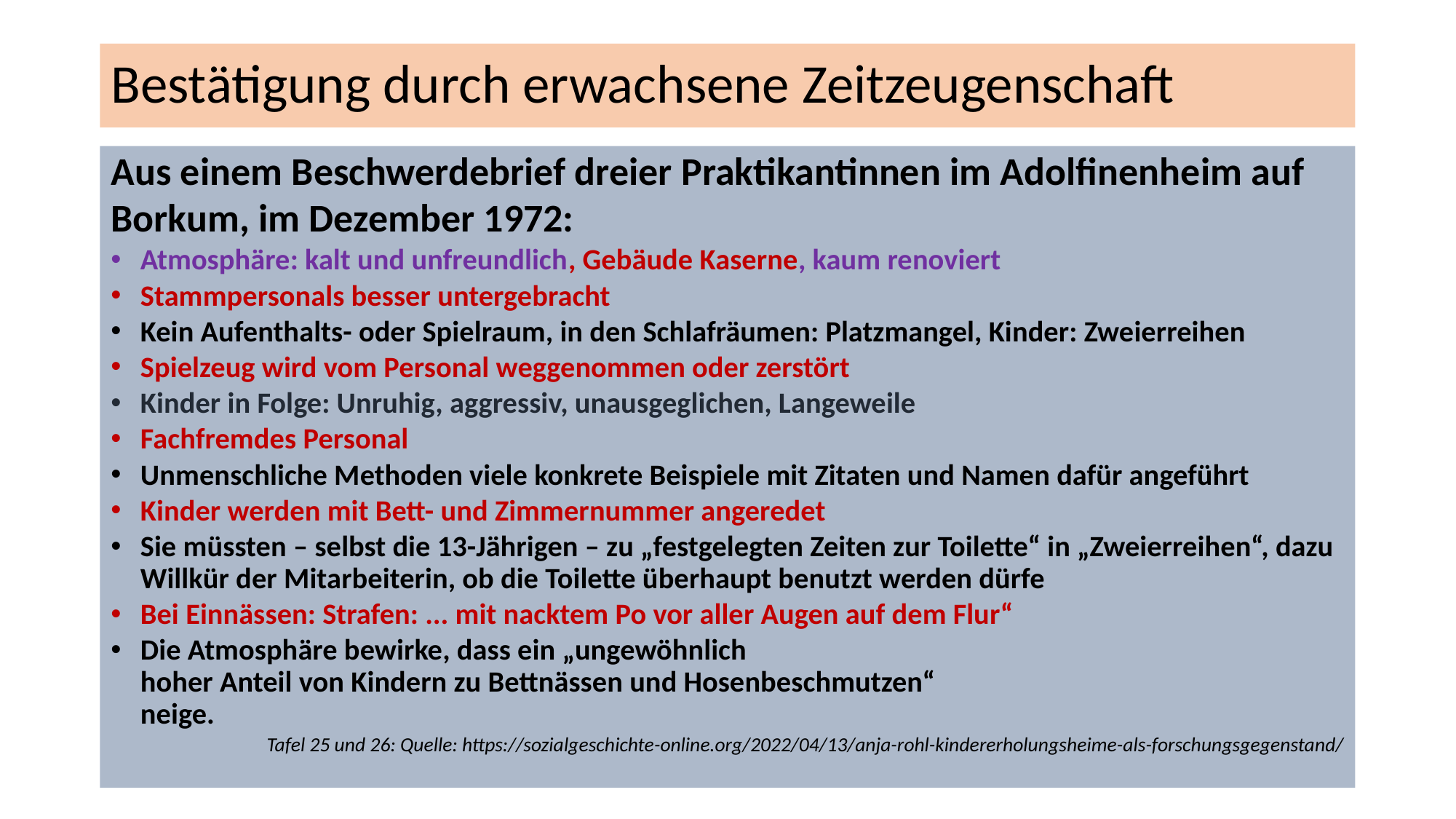

# Bestätigung durch erwachsene Zeitzeugenschaft
Aus einem Beschwerdebrief dreier Praktikantinnen im Adolfinenheim auf
Borkum, im Dezember 1972:
Atmosphäre: kalt und unfreundlich, Gebäude Kaserne, kaum renoviert
Stammpersonals besser untergebracht
Kein Aufenthalts- oder Spielraum, in den Schlafräumen: Platzmangel, Kinder: Zweierreihen
Spielzeug wird vom Personal weggenommen oder zerstört
Kinder in Folge: Unruhig, aggressiv, unausgeglichen, Langeweile
Fachfremdes Personal
Unmenschliche Methoden viele konkrete Beispiele mit Zitaten und Namen dafür angeführt
Kinder werden mit Bett- und Zimmernummer angeredet
Sie müssten – selbst die 13-Jährigen – zu „festgelegten Zeiten zur Toilette“ in „Zweierreihen“, dazu Willkür der Mitarbeiterin, ob die Toilette überhaupt benutzt werden dürfe
Bei Einnässen: Strafen: ... mit nacktem Po vor aller Augen auf dem Flur“
Die Atmosphäre bewirke, dass ein „ungewöhnlich
hoher Anteil von Kindern zu Bettnässen und Hosenbeschmutzen“
neige.
Tafel 25 und 26: Quelle: https://sozialgeschichte-online.org/2022/04/13/anja-rohl-kindererholungsheime-als-forschungsgegenstand/